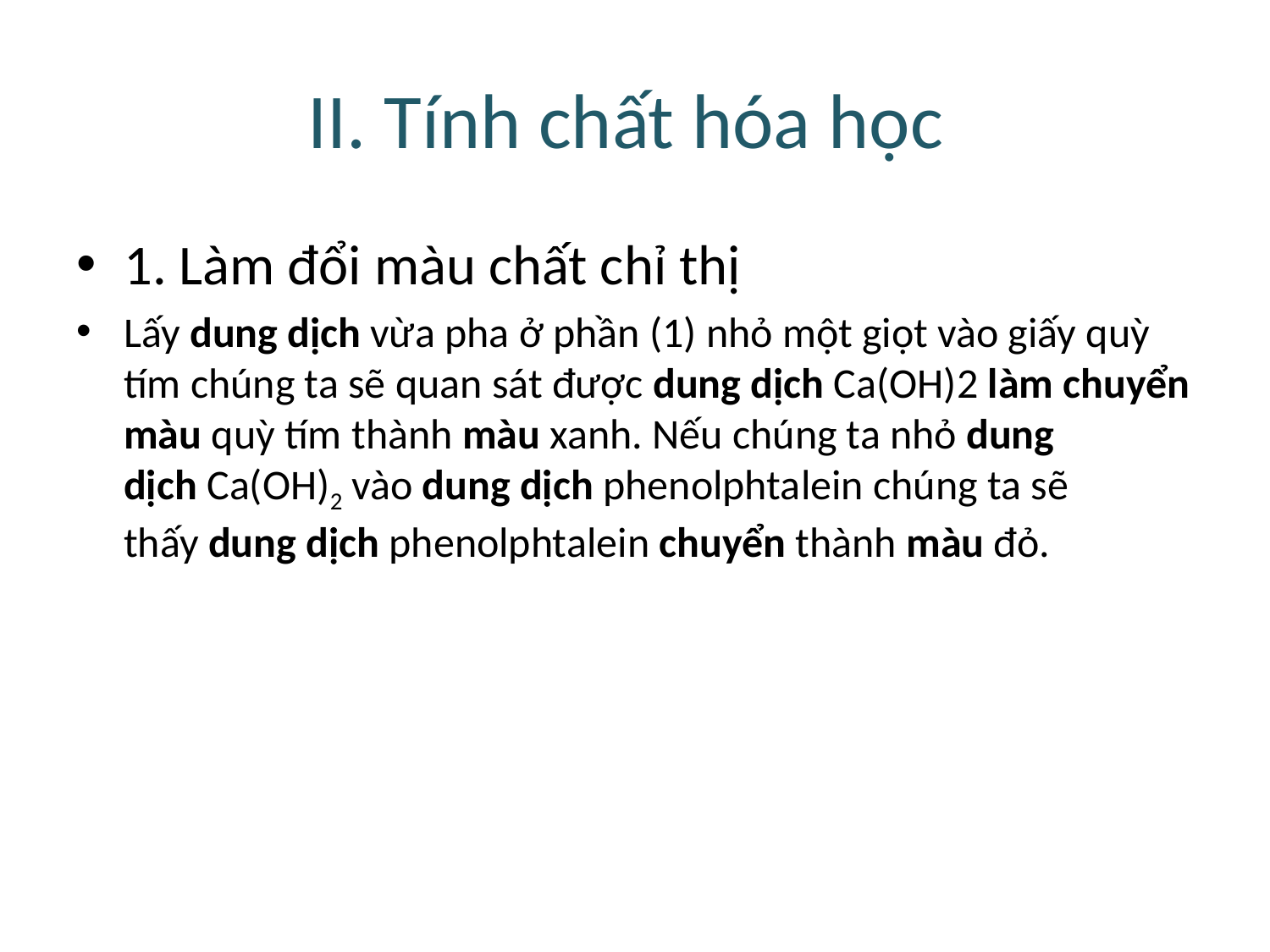

# II. Tính chất hóa học
1. Làm đổi màu chất chỉ thị
Lấy dung dịch vừa pha ở phần (1) nhỏ một giọt vào giấy quỳ tím chúng ta sẽ quan sát được dung dịch Ca(OH)2 làm chuyển màu quỳ tím thành màu xanh. Nếu chúng ta nhỏ dung dịch Ca(OH)2 vào dung dịch phenolphtalein chúng ta sẽ thấy dung dịch phenolphtalein chuyển thành màu đỏ.